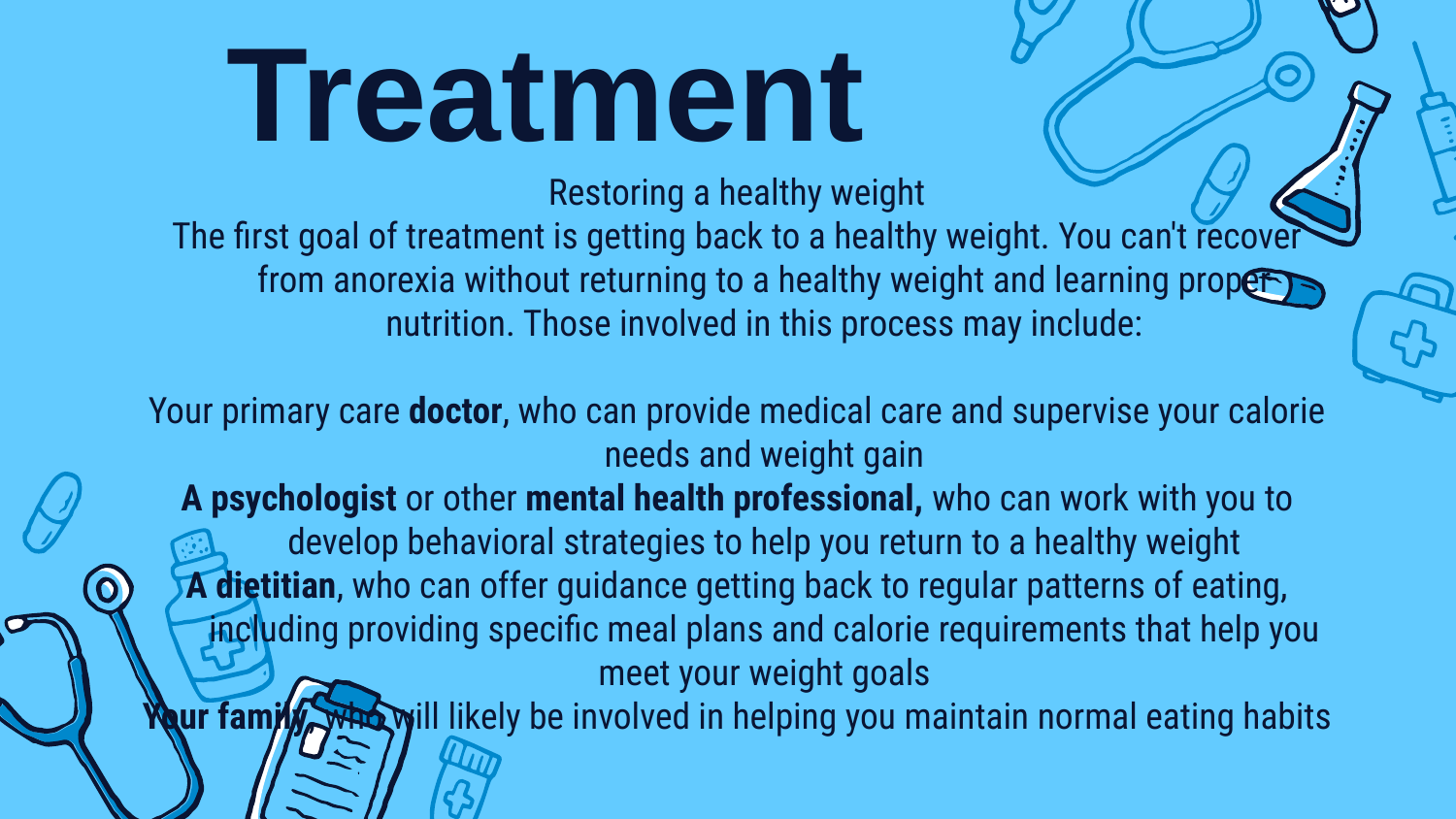

# Treatment
Restoring a healthy weight
The first goal of treatment is getting back to a healthy weight. You can't recover from anorexia without returning to a healthy weight and learning proper nutrition. Those involved in this process may include:

Your primary care doctor, who can provide medical care and supervise your calorie needs and weight gain
A psychologist or other mental health professional, who can work with you to develop behavioral strategies to help you return to a healthy weight
A dietitian, who can offer guidance getting back to regular patterns of eating, including providing specific meal plans and calorie requirements that help you meet your weight goals
Your family, who will likely be involved in helping you maintain normal eating habits